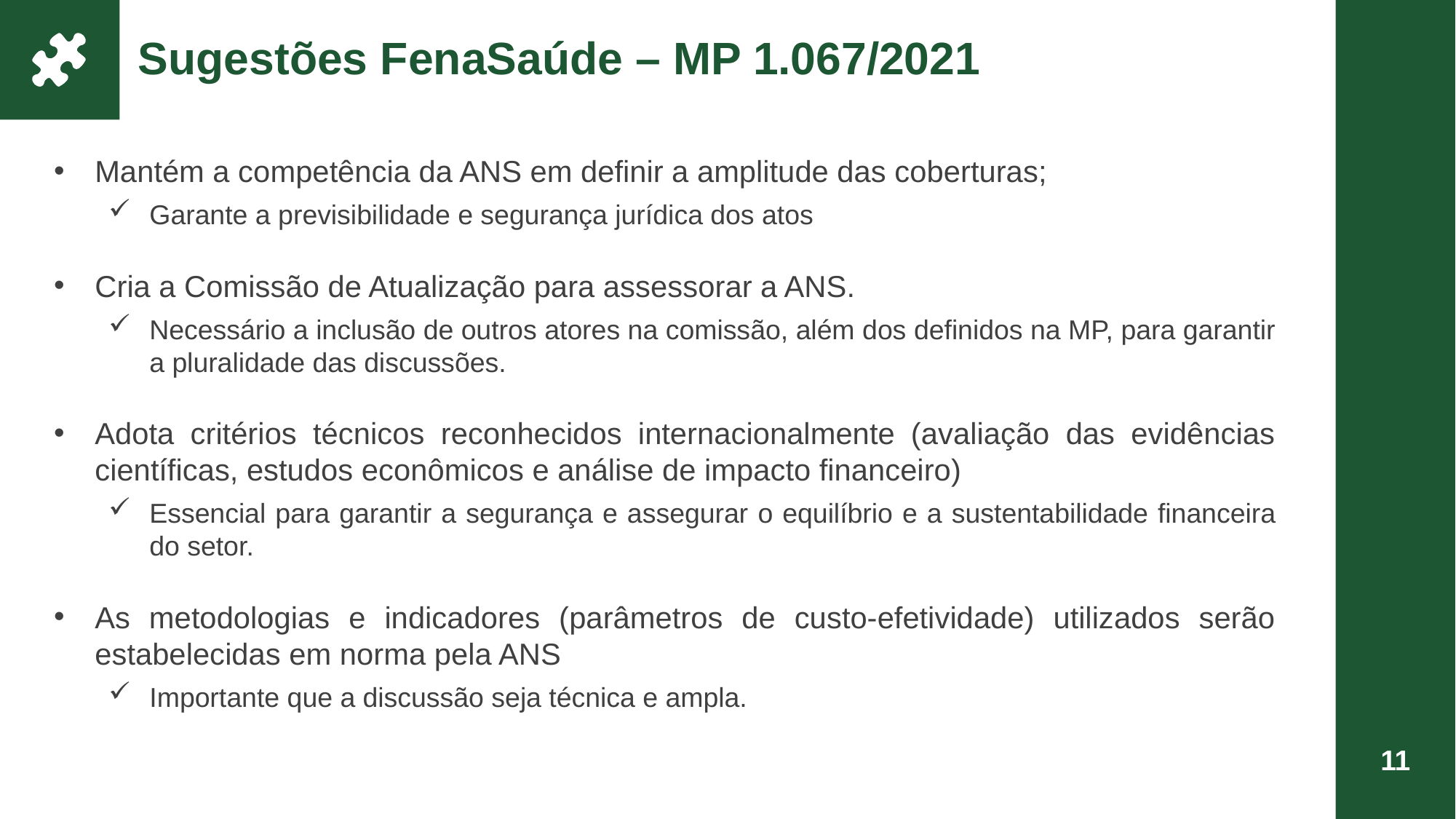

# Sugestões FenaSaúde – MP 1.067/2021

Mantém a competência da ANS em definir a amplitude das coberturas;
Garante a previsibilidade e segurança jurídica dos atos

Cria a Comissão de Atualização para assessorar a ANS.
Necessário a inclusão de outros atores na comissão, além dos definidos na MP, para garantir a pluralidade das discussões.

Adota critérios técnicos reconhecidos internacionalmente (avaliação das evidências científicas, estudos econômicos e análise de impacto financeiro)
Essencial para garantir a segurança e assegurar o equilíbrio e a sustentabilidade financeira do setor.

As metodologias e indicadores (parâmetros de custo-efetividade) utilizados serão estabelecidas em norma pela ANS
Importante que a discussão seja técnica e ampla.
11